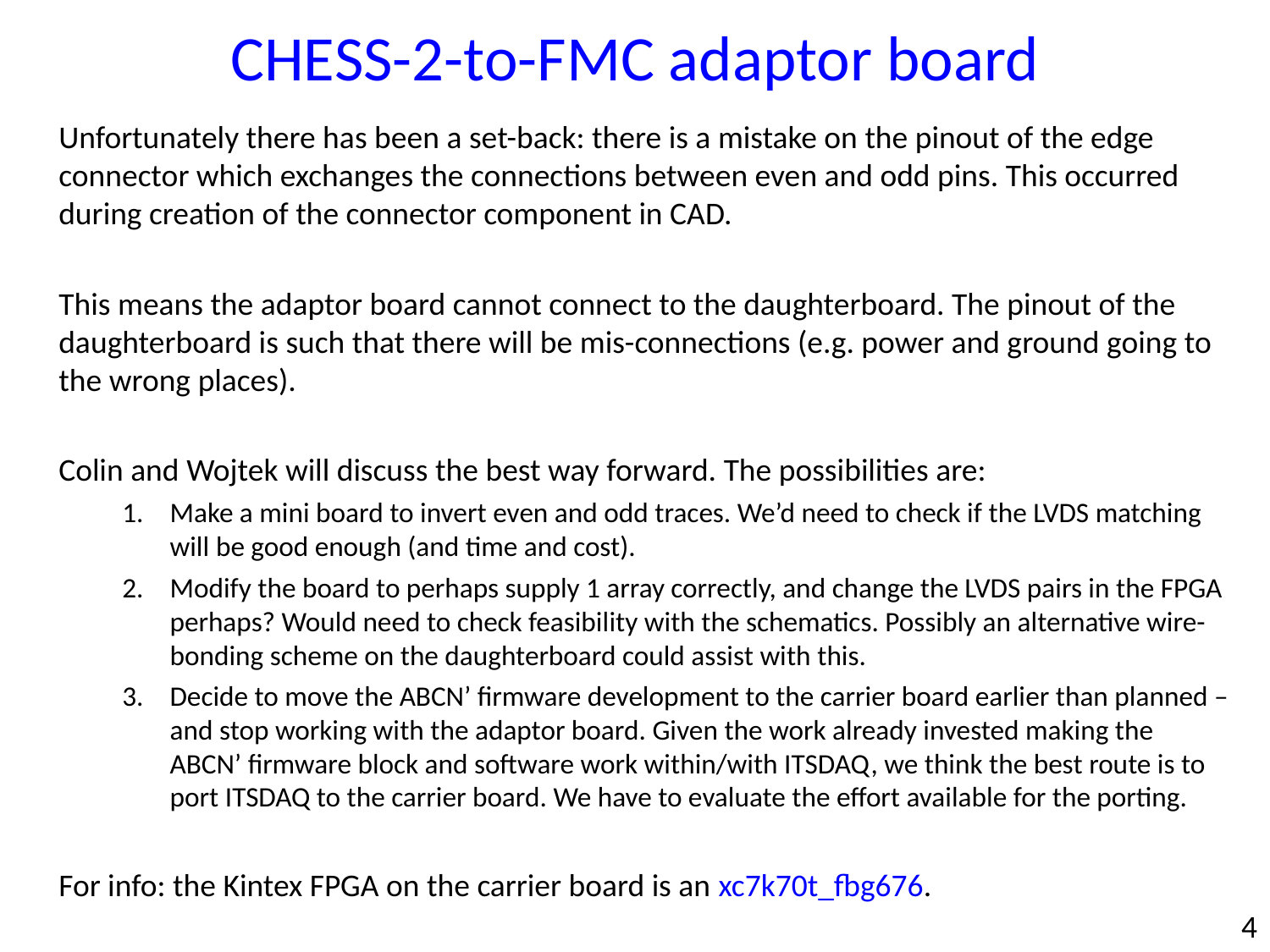

CHESS-2-to-FMC adaptor board
Unfortunately there has been a set-back: there is a mistake on the pinout of the edge connector which exchanges the connections between even and odd pins. This occurred during creation of the connector component in CAD.

This means the adaptor board cannot connect to the daughterboard. The pinout of the daughterboard is such that there will be mis-connections (e.g. power and ground going to the wrong places).

Colin and Wojtek will discuss the best way forward. The possibilities are:
Make a mini board to invert even and odd traces. We’d need to check if the LVDS matching will be good enough (and time and cost).
Modify the board to perhaps supply 1 array correctly, and change the LVDS pairs in the FPGA perhaps? Would need to check feasibility with the schematics. Possibly an alternative wire-bonding scheme on the daughterboard could assist with this.
Decide to move the ABCN’ firmware development to the carrier board earlier than planned – and stop working with the adaptor board. Given the work already invested making the ABCN’ firmware block and software work within/with ITSDAQ, we think the best route is to port ITSDAQ to the carrier board. We have to evaluate the effort available for the porting.

For info: the Kintex FPGA on the carrier board is an xc7k70t_fbg676.
4